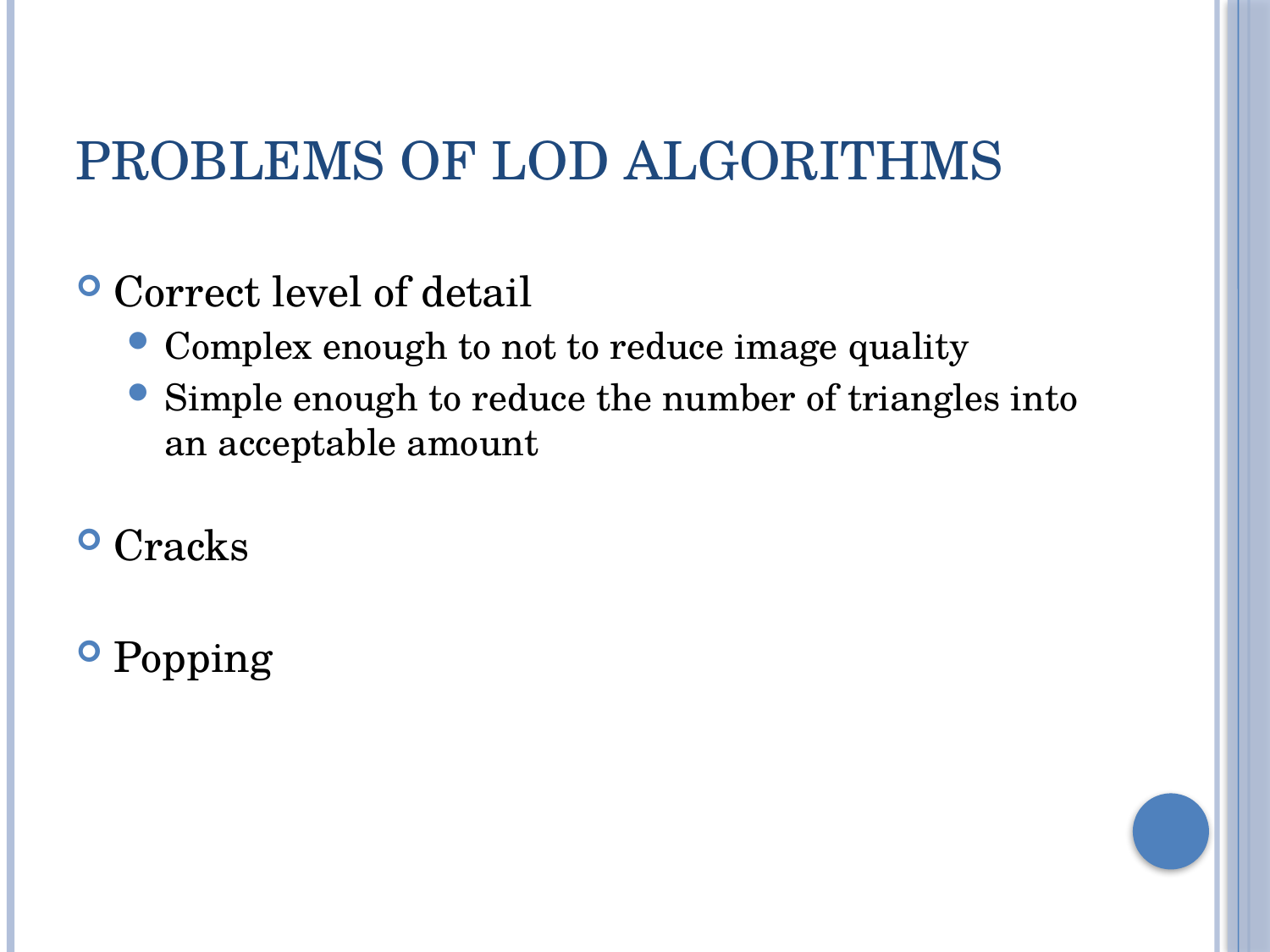

# Problems of lod algorithms
Correct level of detail
Complex enough to not to reduce image quality
Simple enough to reduce the number of triangles into an acceptable amount
Cracks
Popping